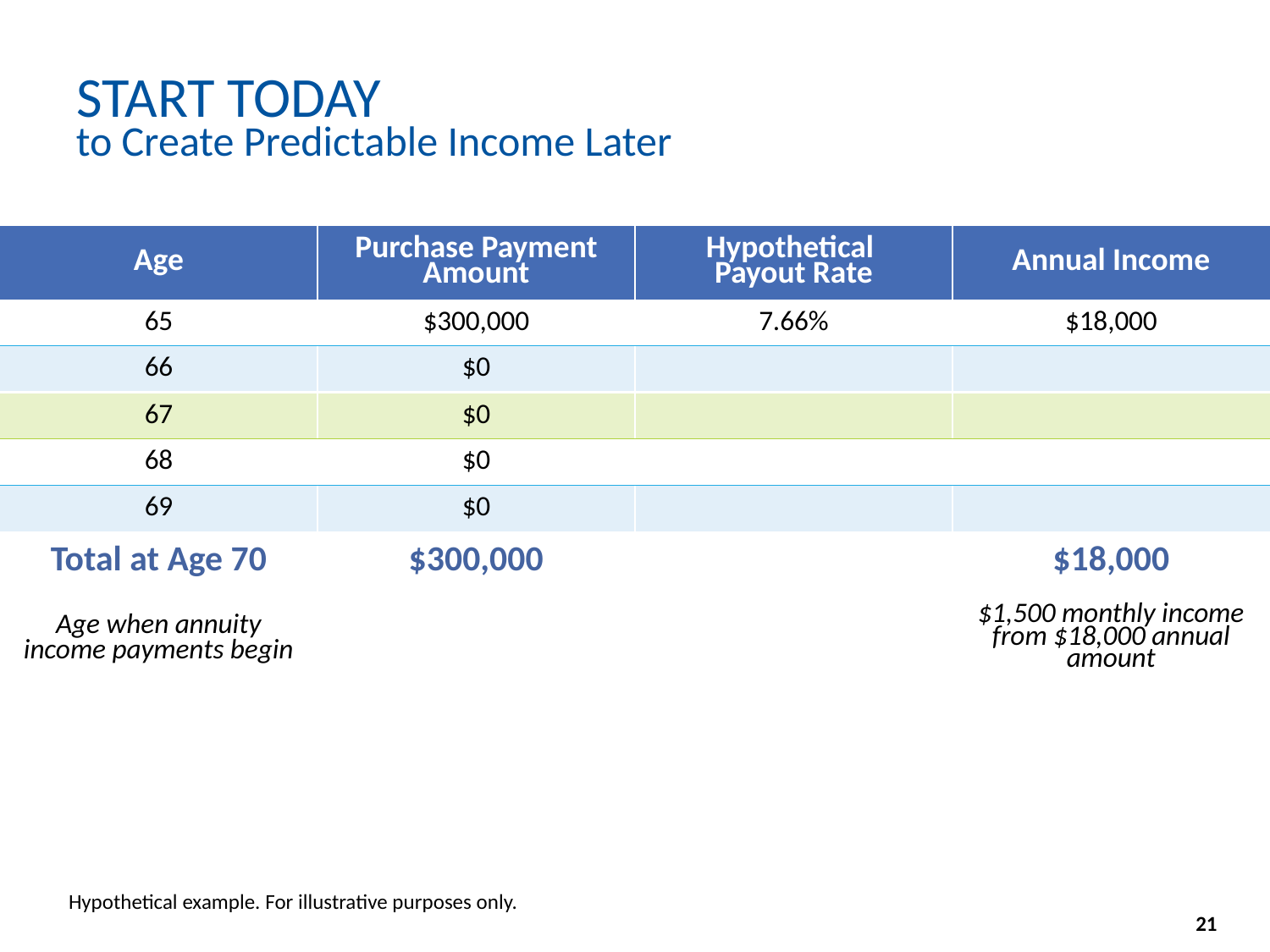

# START TODAY
to Create Predictable Income Later

| Age | Purchase Payment Amount | Hypothetical Payout Rate | Annual Income |
| --- | --- | --- | --- |
| 65 | $300,000 | 7.66% | $18,000 |
| 66 | $0 |  |  |
| 67 | $0 |  |  |
| 68 | $0 |  |  |
| 69 | $0 |  |  |
| Total at Age 70 | $300,000 |  | $18,000 |
| Age when annuity income payments begin |  |  | $1,500 monthly income from $18,000 annual amount |
|  |
| --- |
Hypothetical example. For illustrative purposes only.
21